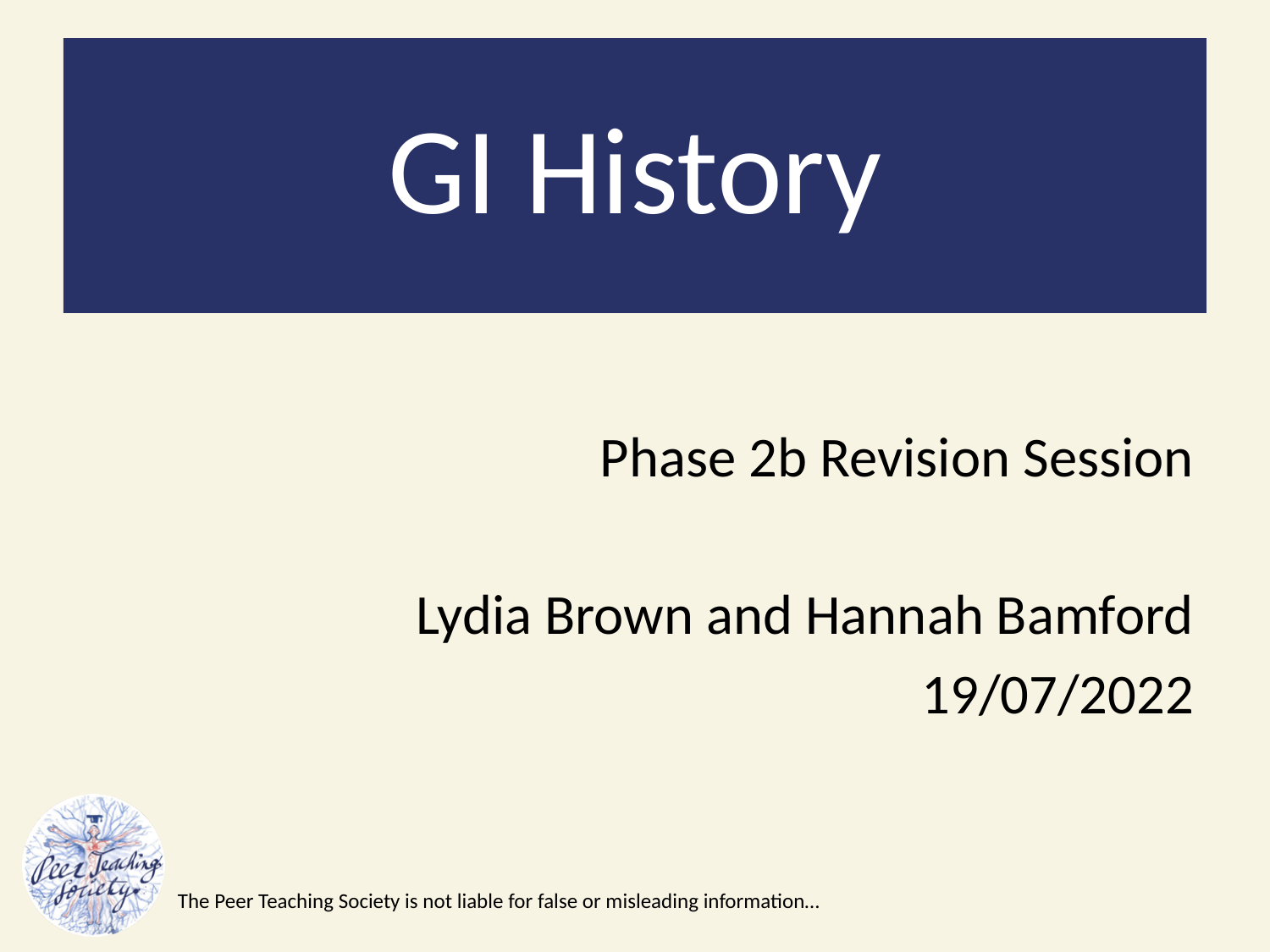

#

GI History
Phase 2b Revision Session

Lydia Brown and Hannah Bamford
19/07/2022